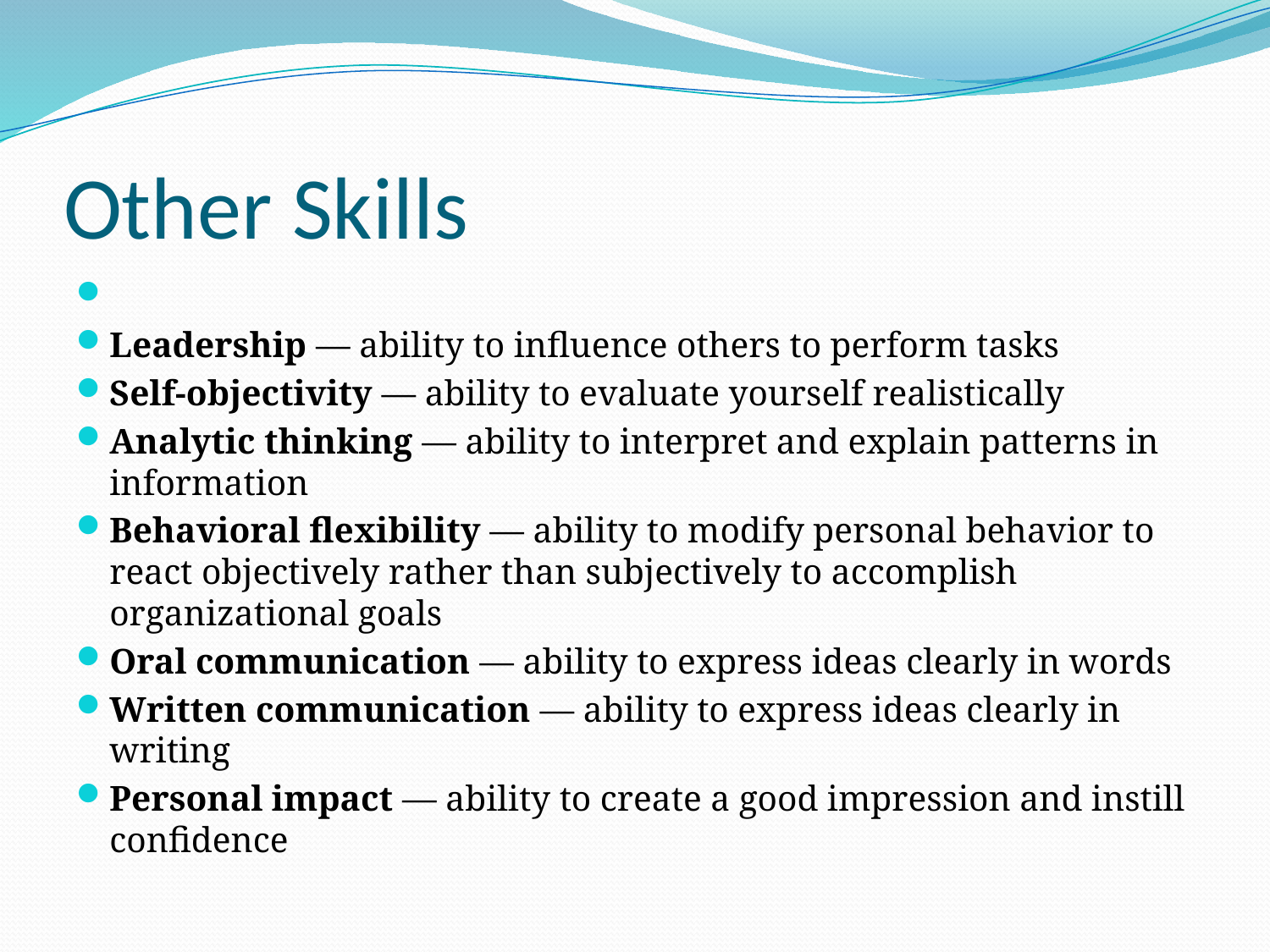

# Other Skills

Leadership — ability to influence others to perform tasks
Self-objectivity — ability to evaluate yourself realistically
Analytic thinking — ability to interpret and explain patterns in information
Behavioral flexibility — ability to modify personal behavior to react objectively rather than subjectively to accomplish organizational goals
Oral communication — ability to express ideas clearly in words
Written communication — ability to express ideas clearly in writing
Personal impact — ability to create a good impression and instill confidence